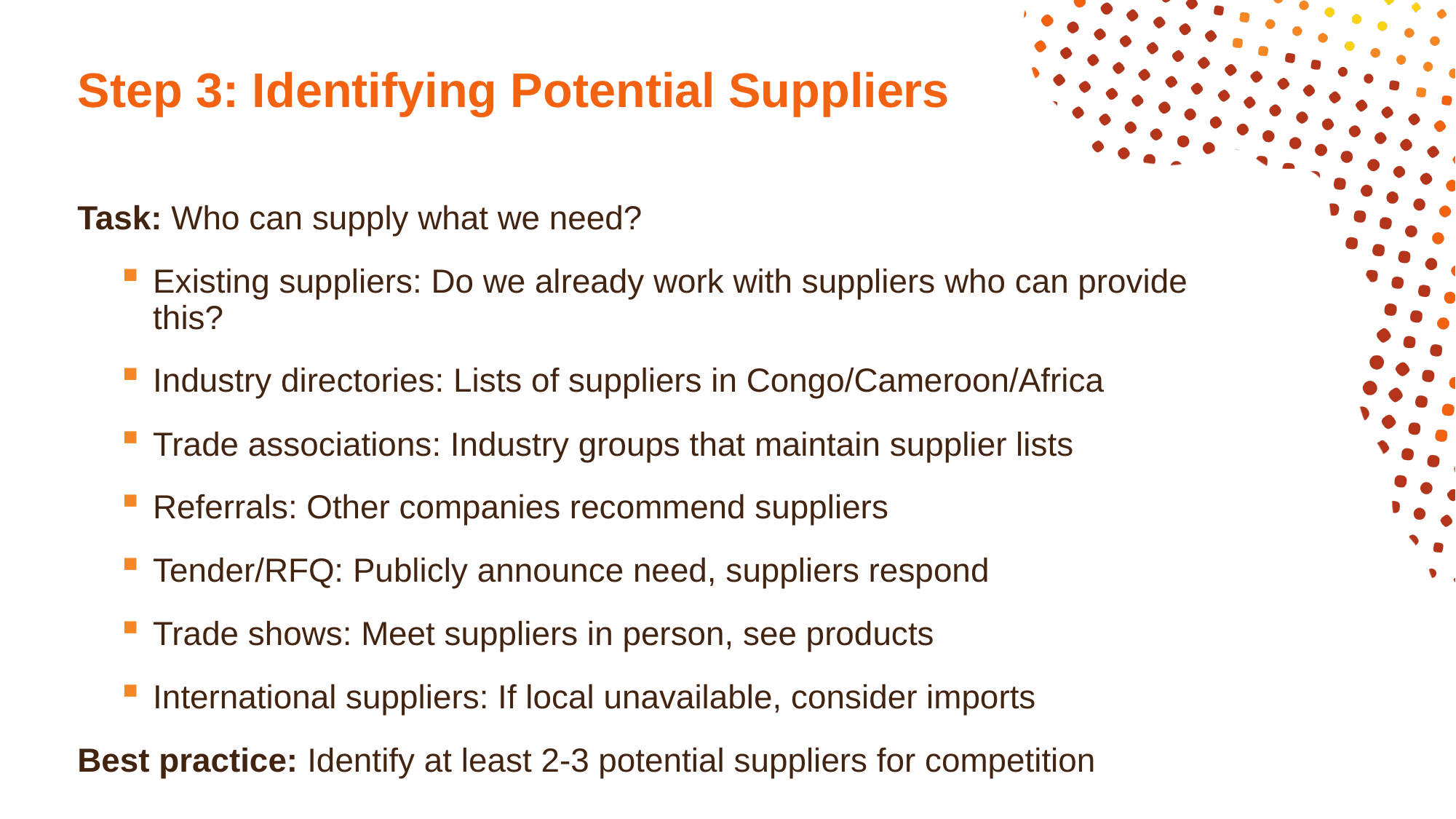

# Step 3: Identifying Potential Suppliers
Task: Who can supply what we need?
Existing suppliers: Do we already work with suppliers who can provide this?
Industry directories: Lists of suppliers in Congo/Cameroon/Africa
Trade associations: Industry groups that maintain supplier lists
Referrals: Other companies recommend suppliers
Tender/RFQ: Publicly announce need, suppliers respond
Trade shows: Meet suppliers in person, see products
International suppliers: If local unavailable, consider imports
Best practice: Identify at least 2-3 potential suppliers for competition